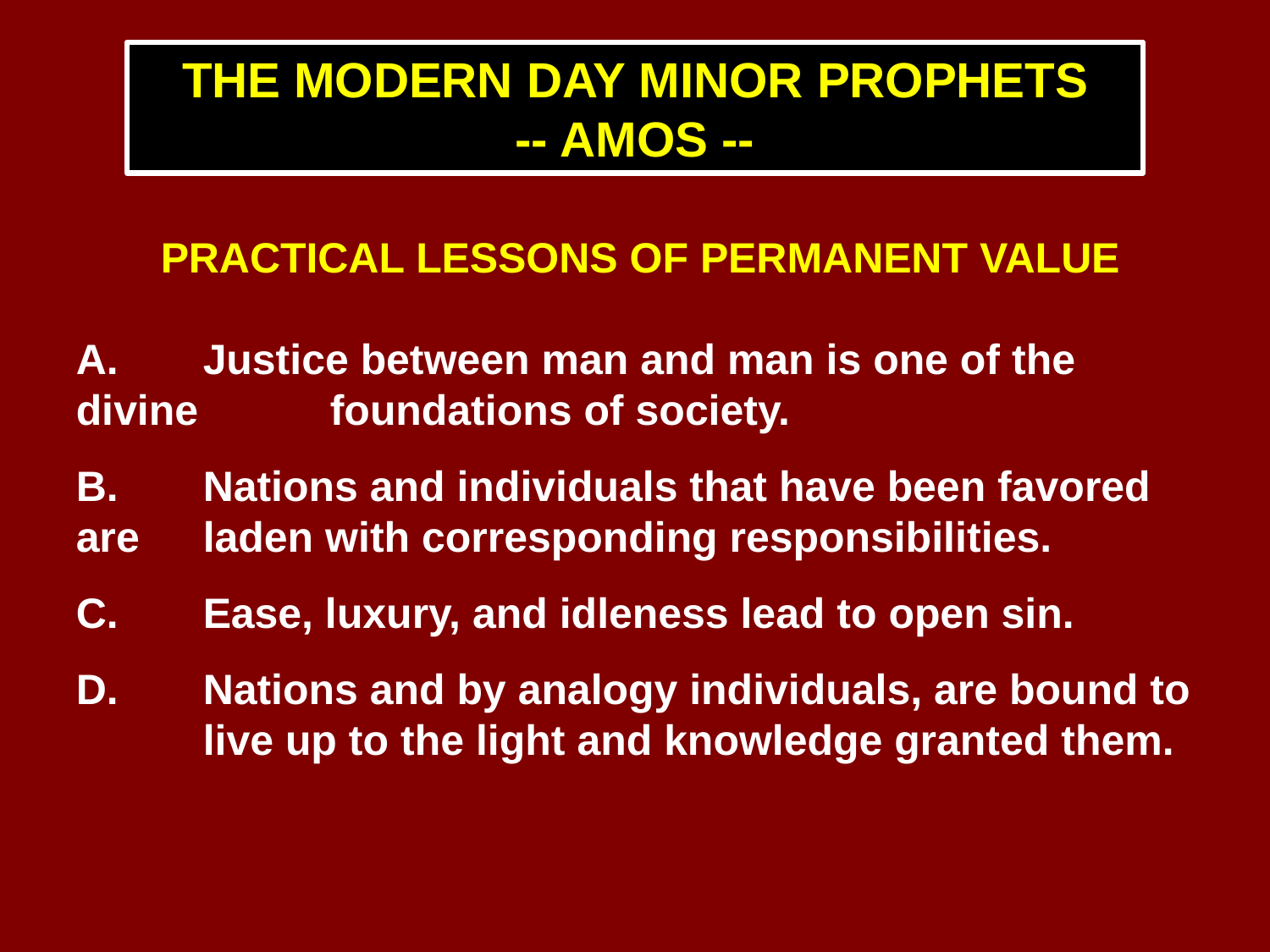

THE MODERN DAY MINOR PROPHETS
-- AMOS --
PRACTICAL LESSONS OF PERMANENT VALUE

A.	Justice between man and man is one of the divine 	foundations of society.

B.	Nations and individuals that have been favored are 	laden with corresponding responsibilities.

C.	Ease, luxury, and idleness lead to open sin.

D.	Nations and by analogy individuals, are bound to 	live up to the light and knowledge granted them.